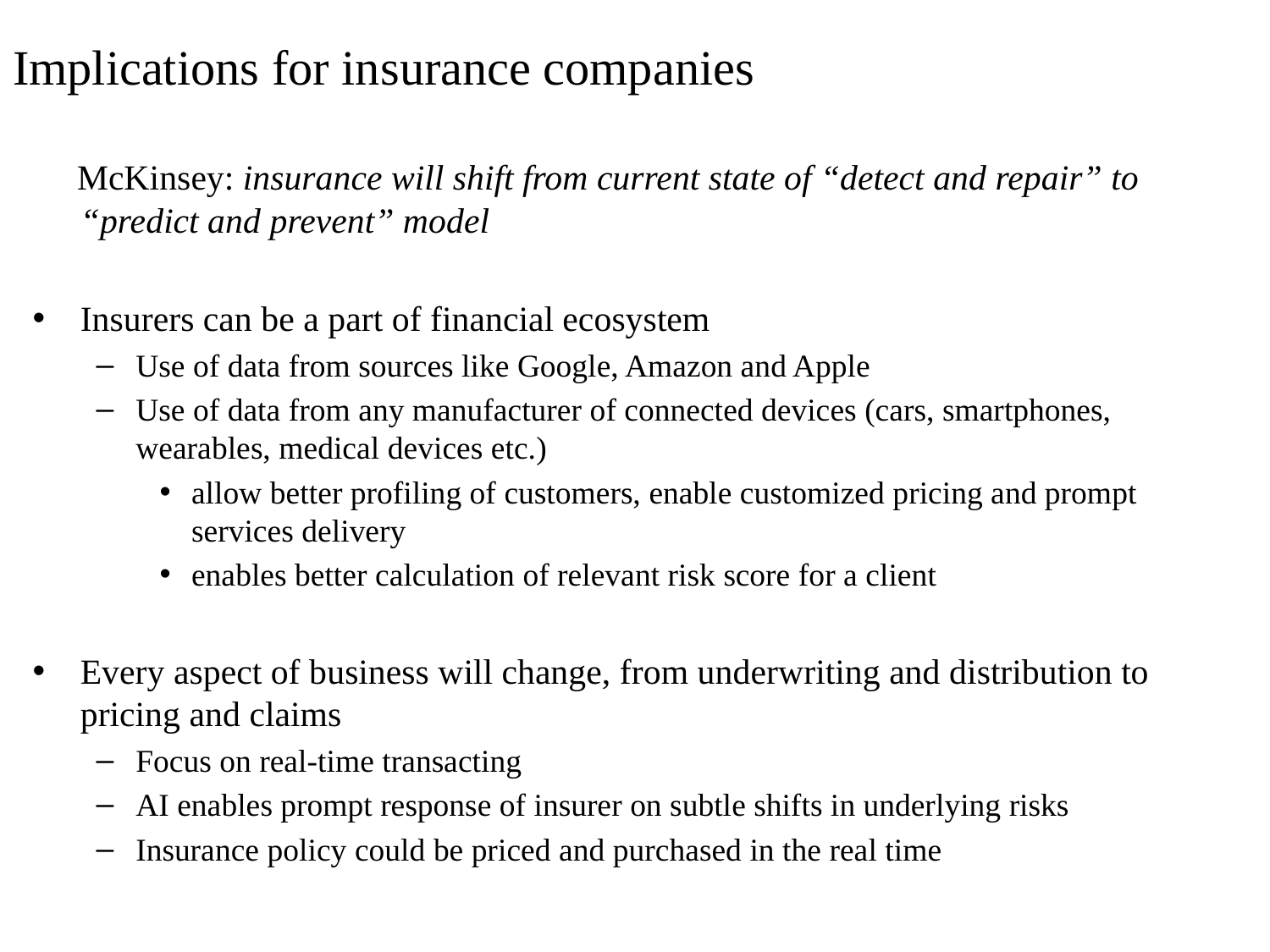

# Implications for insurance companies
     McKinsey: insurance will shift from current state of “detect and repair” to “predict and prevent” model

Insurers can be a part of financial ecosystem
Use of data from sources like Google, Amazon and Apple
Use of data from any manufacturer of connected devices (cars, smartphones, wearables, medical devices etc.)
allow better profiling of customers, enable customized pricing and prompt services delivery
enables better calculation of relevant risk score for a client

Every aspect of business will change, from underwriting and distribution to pricing and claims
Focus on real-time transacting
AI enables prompt response of insurer on subtle shifts in underlying risks
Insurance policy could be priced and purchased in the real time